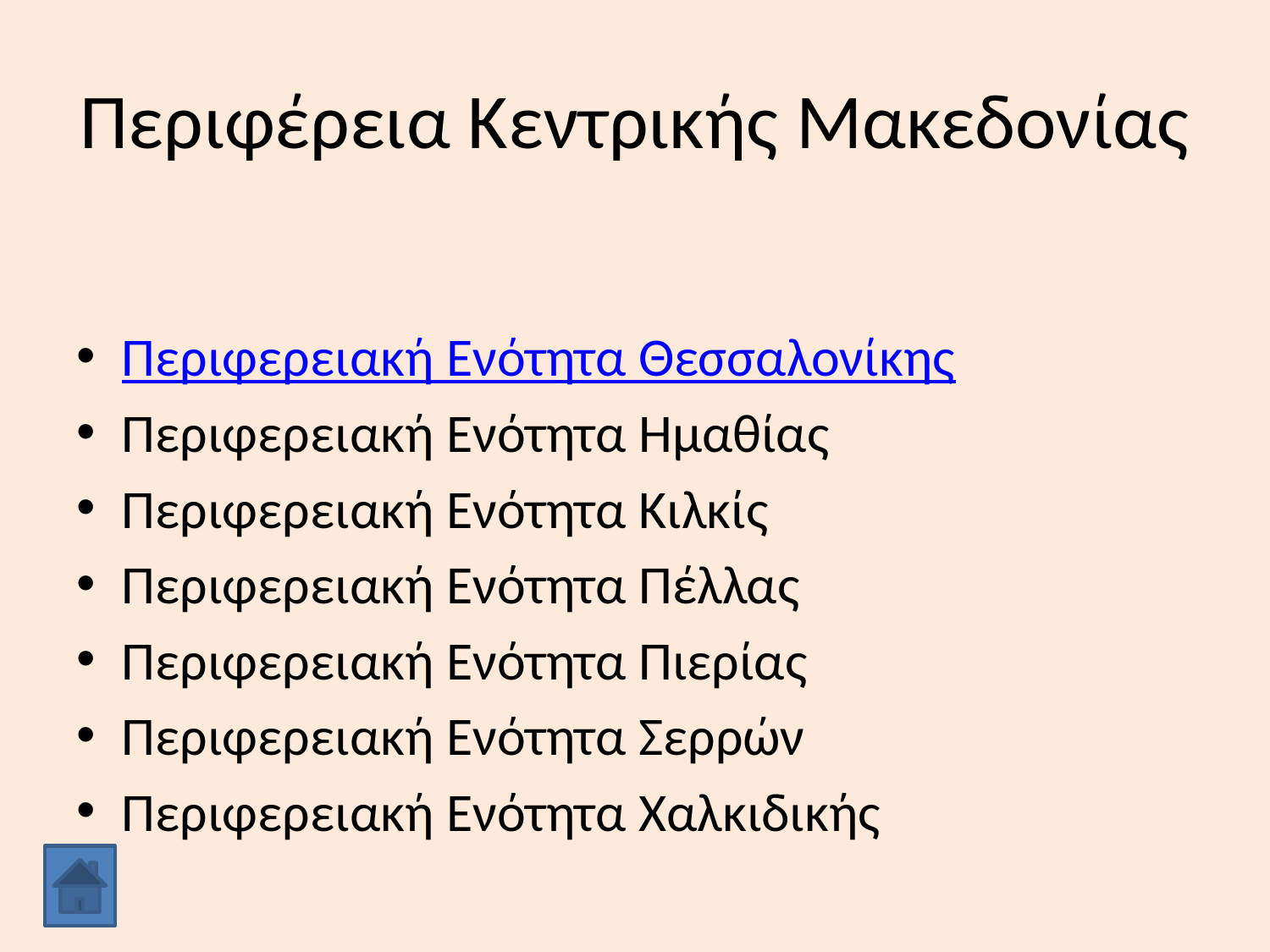

# Περιφέρεια Κεντρικής Μακεδονίας
Περιφερειακή Ενότητα Θεσσαλονίκης
Περιφερειακή Ενότητα Ημαθίας
Περιφερειακή Ενότητα Κιλκίς
Περιφερειακή Ενότητα Πέλλας
Περιφερειακή Ενότητα Πιερίας
Περιφερειακή Ενότητα Σερρών
Περιφερειακή Ενότητα Χαλκιδικής